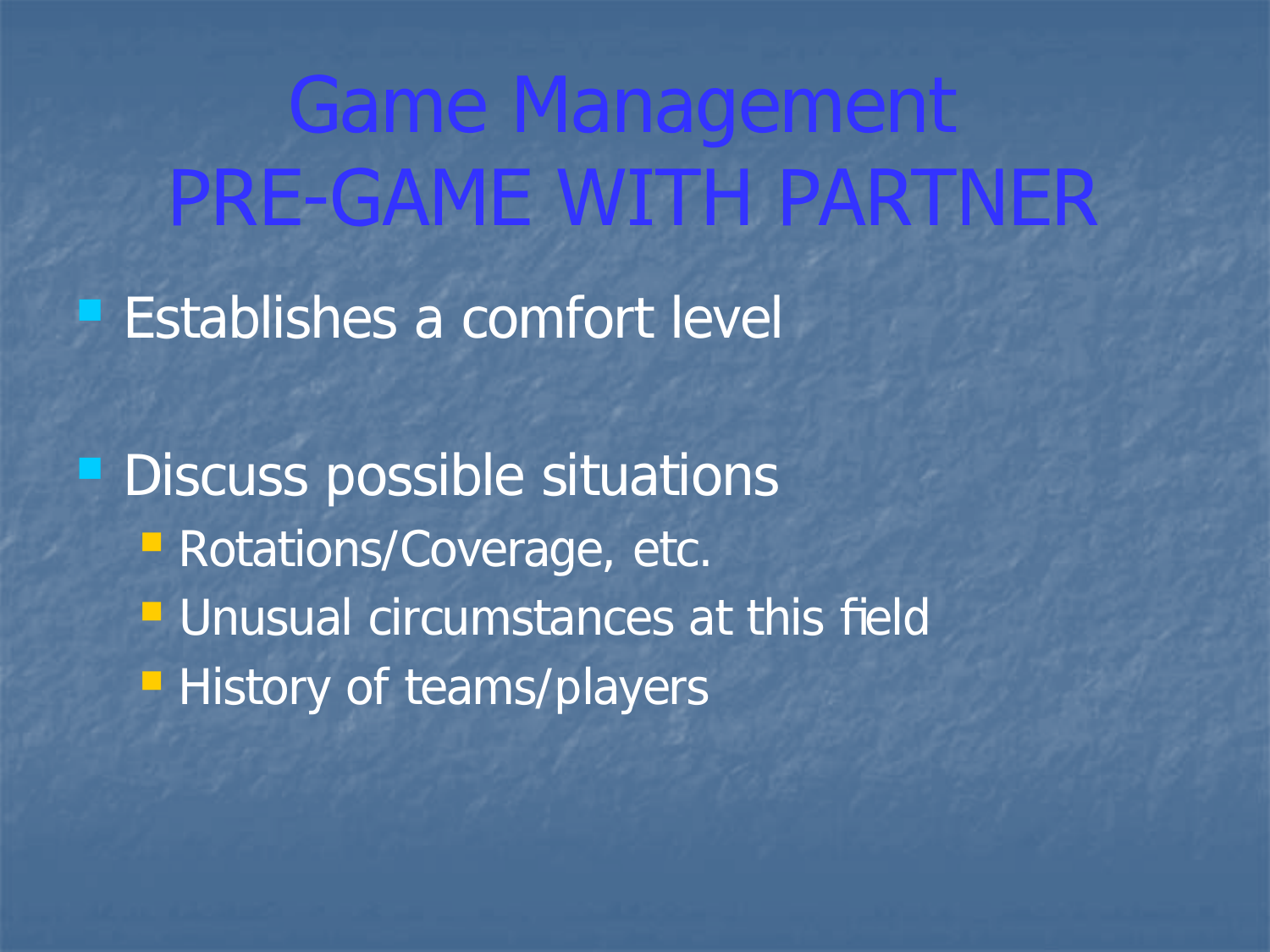

# Game Management PRE-GAME WITH PARTNER
Establishes a comfort level

Discuss possible situations
Rotations/Coverage, etc.
Unusual circumstances at this field
History of teams/players